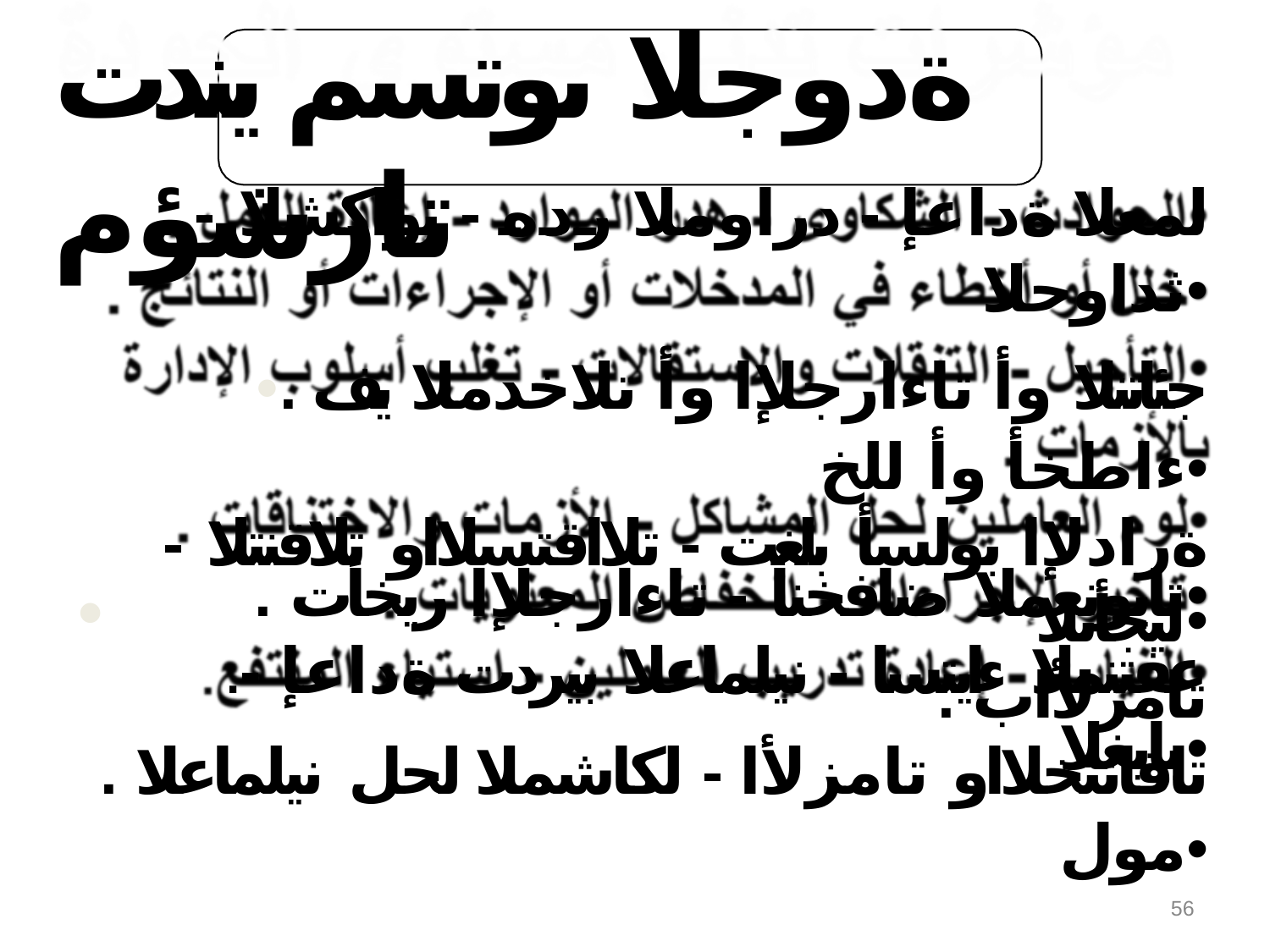

# ةدوجلا ىوتسم يندت تارشؤم

. لمعلا ةداعإ - دراوملا رده - ىواكشلا  - ثداوحلا•
•. جئاتنلا   وأ تاءارجلإا وأ تلاخدملا يف                 ءاطخأ وأ للخ•
ةرادلإا بولسأ  بلغت   - تلااقتسلااو  تلاقنتلا   - ليجأتلا•
. تامزلأاب
. تاقانتخلااو  تامزلأا - لكاشملا لحل  نيلماعلا مول•

. تايونعملا  ضافخنا  - تاءارجلإا ريخأت•
.عفتنملا   ءايتسا   - نيلماعلا  بيردت  ةداعإ - بايغلا•
•

56